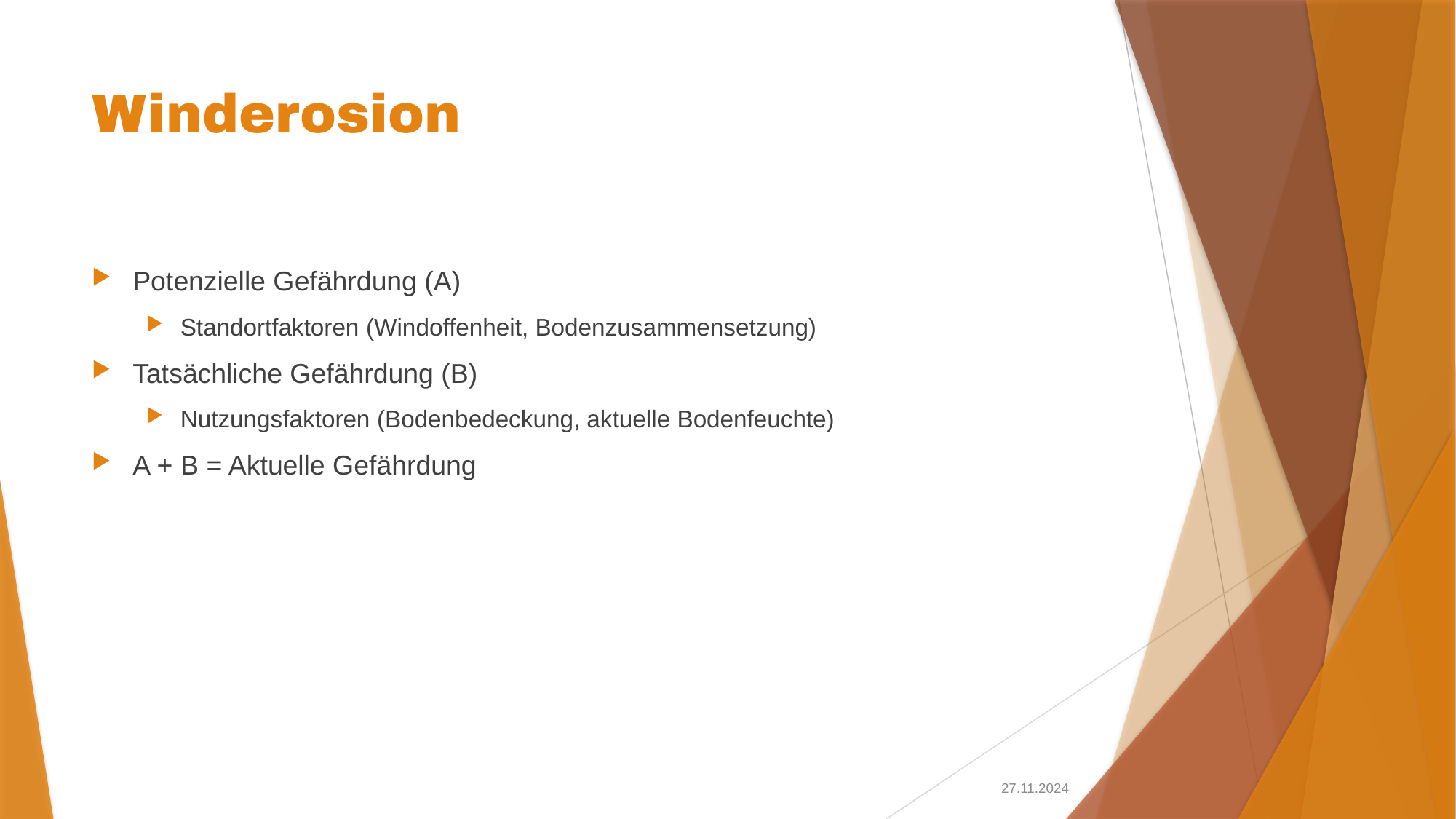

# Winderosion
Potenzielle Gefährdung (A)
Standortfaktoren (Windoffenheit, Bodenzusammensetzung)
Tatsächliche Gefährdung (B)
Nutzungsfaktoren (Bodenbedeckung, aktuelle Bodenfeuchte)
A + B = Aktuelle Gefährdung
27.11.2024